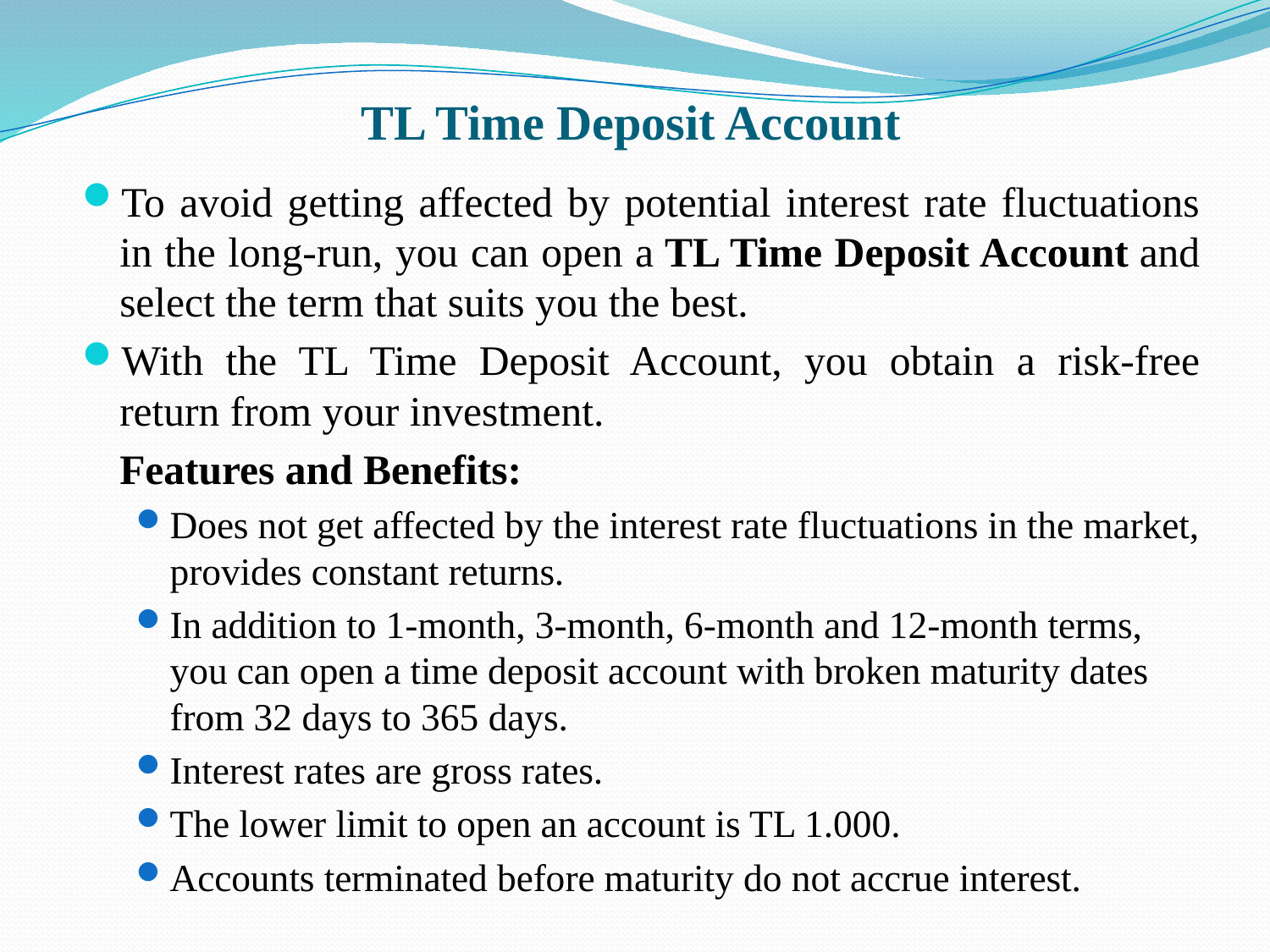

# TL Time Deposit Account
To avoid getting affected by potential interest rate fluctuations in the long-run, you can open a TL Time Deposit Account and select the term that suits you the best.
With the TL Time Deposit Account, you obtain a risk-free return from your investment.
	Features and Benefits:
Does not get affected by the interest rate fluctuations in the market, provides constant returns.
In addition to 1-month, 3-month, 6-month and 12-month terms, you can open a time deposit account with broken maturity dates from 32 days to 365 days.
Interest rates are gross rates.
The lower limit to open an account is TL 1.000.
Accounts terminated before maturity do not accrue interest.